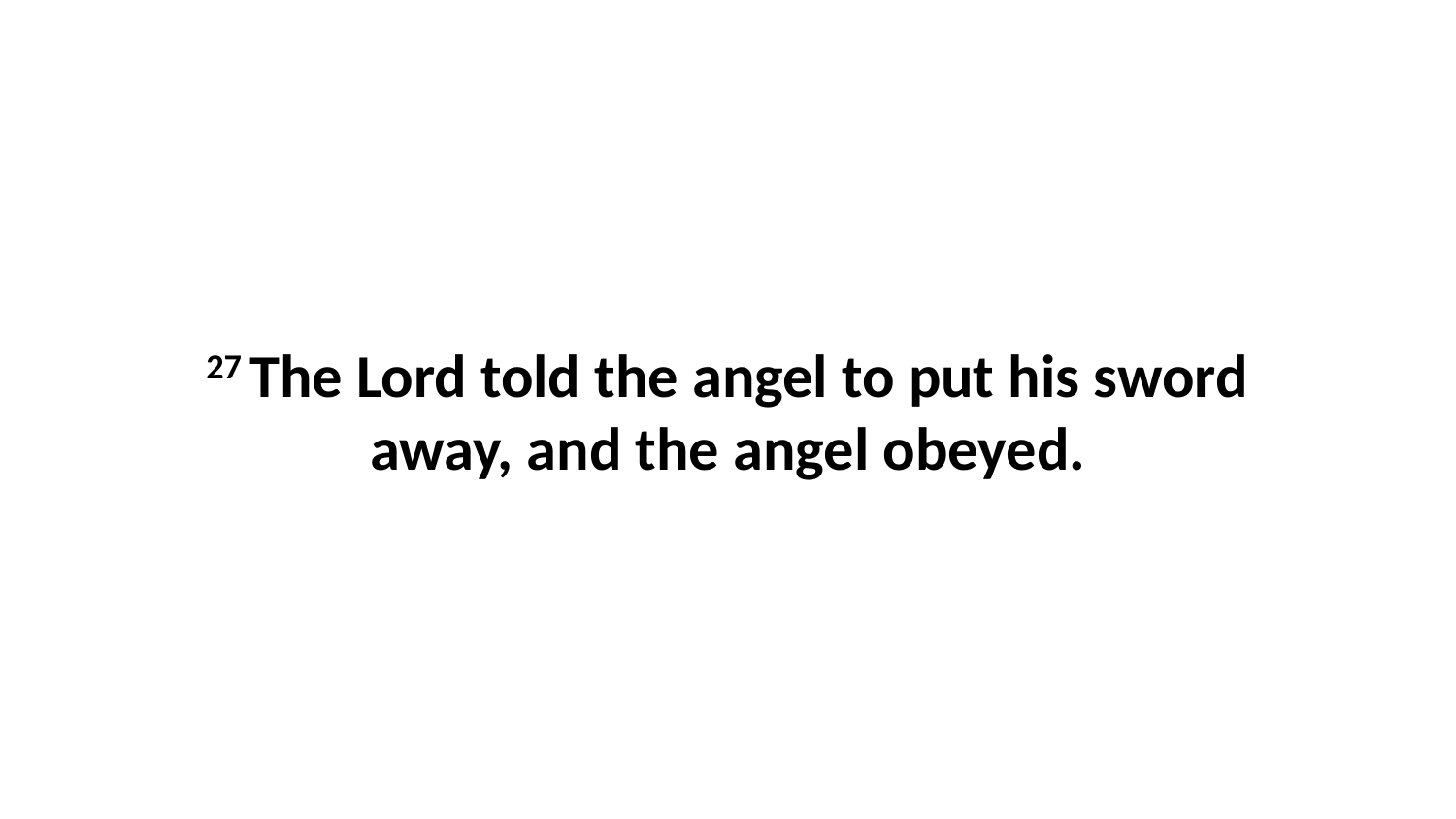

27 The Lord told the angel to put his sword away, and the angel obeyed.